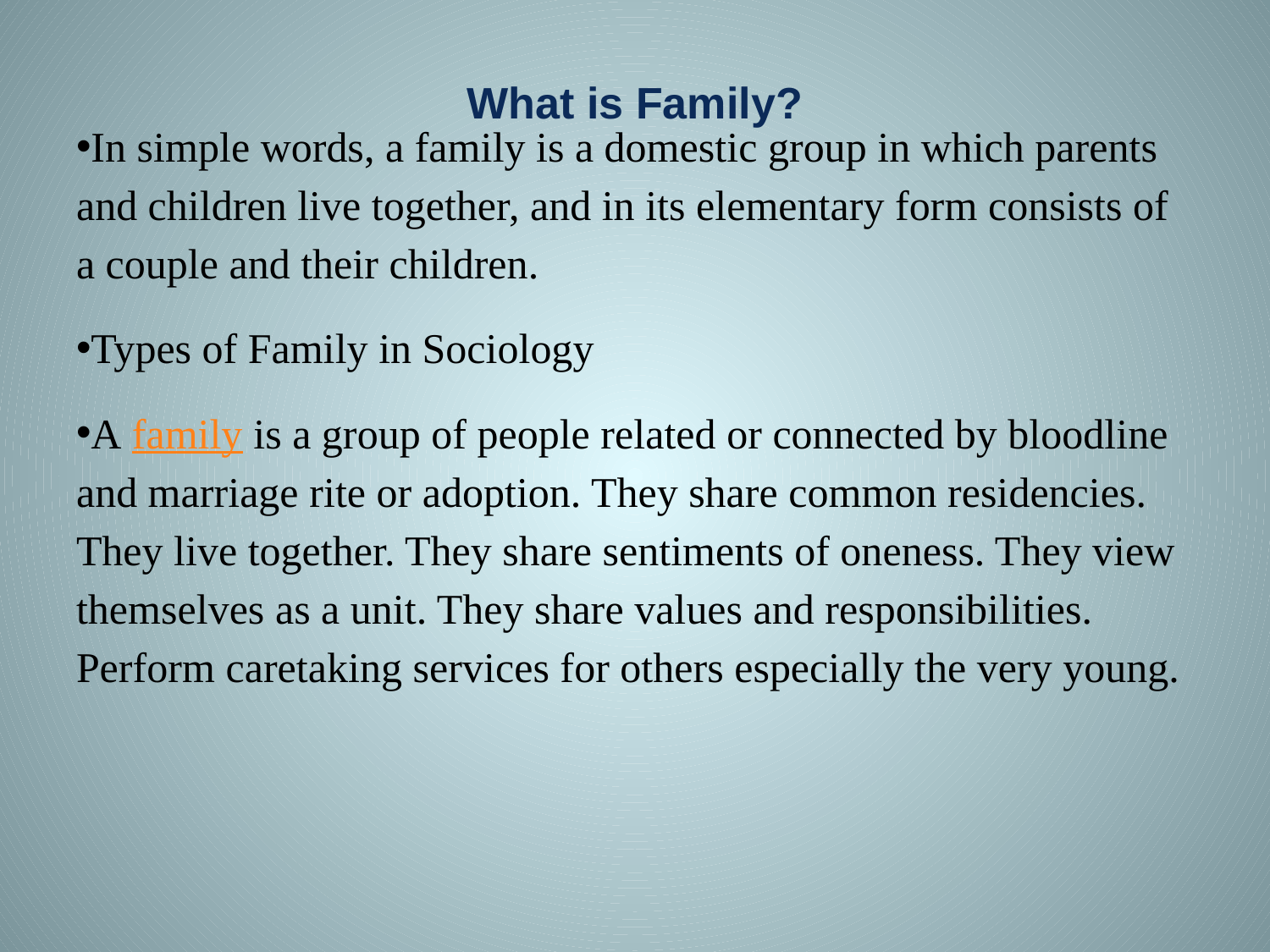

# What is Family?
In simple words, a family is a domestic group in which parents and children live together, and in its elementary form consists of a couple and their children.
Types of Family in Sociology
A family is a group of people related or connected by bloodline and marriage rite or adoption. They share common residencies. They live together. They share sentiments of oneness. They view themselves as a unit. They share values and responsibilities. Perform caretaking services for others especially the very young.